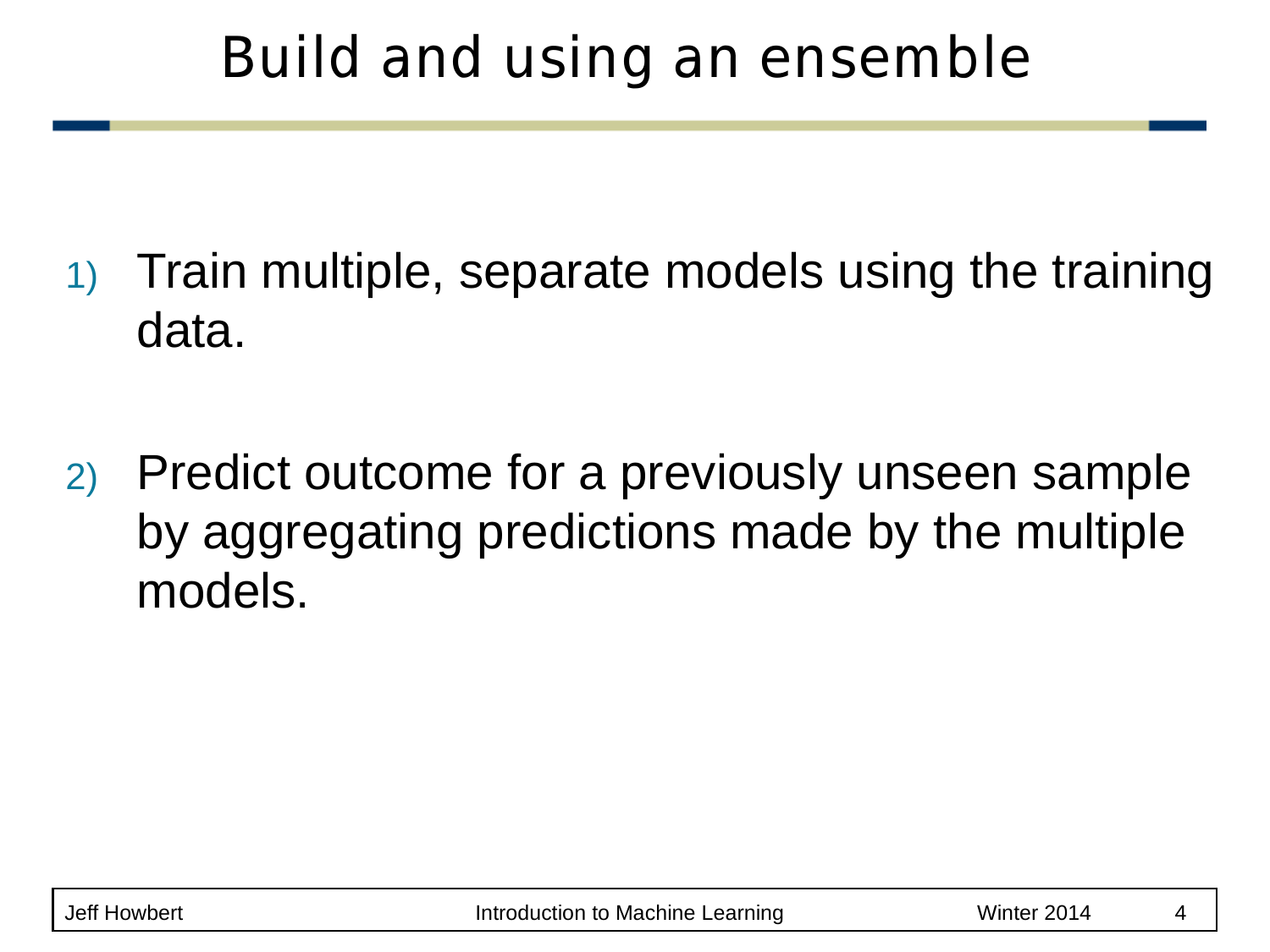

# Build and using an ensemble
Train multiple, separate models using the training data.

Predict outcome for a previously unseen sample by aggregating predictions made by the multiple models.